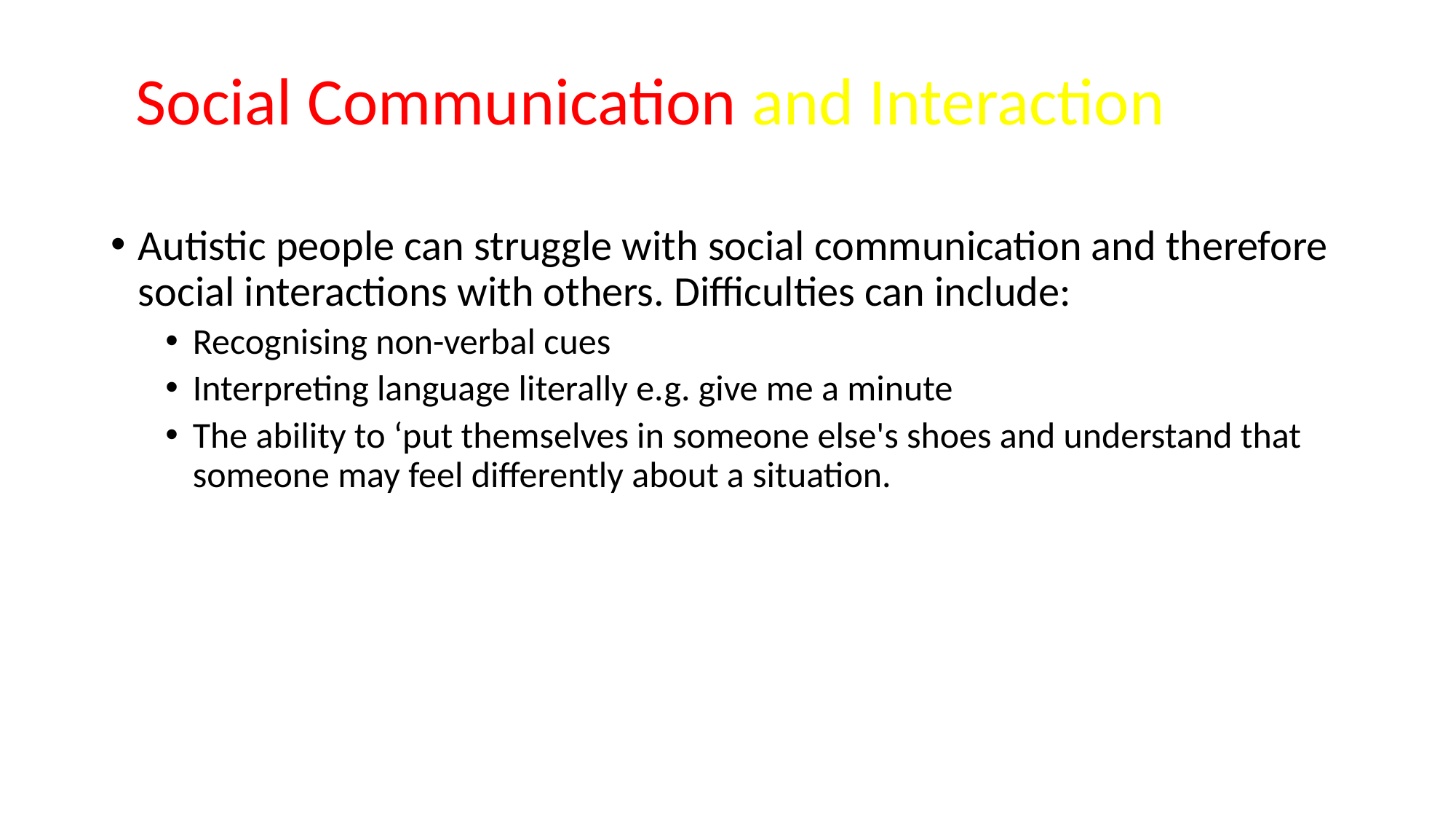

# Social Communication and Interaction
Autistic people can struggle with social communication and therefore social interactions with others. Difficulties can include:
Recognising non-verbal cues
Interpreting language literally e.g. give me a minute
The ability to ‘put themselves in someone else's shoes and understand that someone may feel differently about a situation.